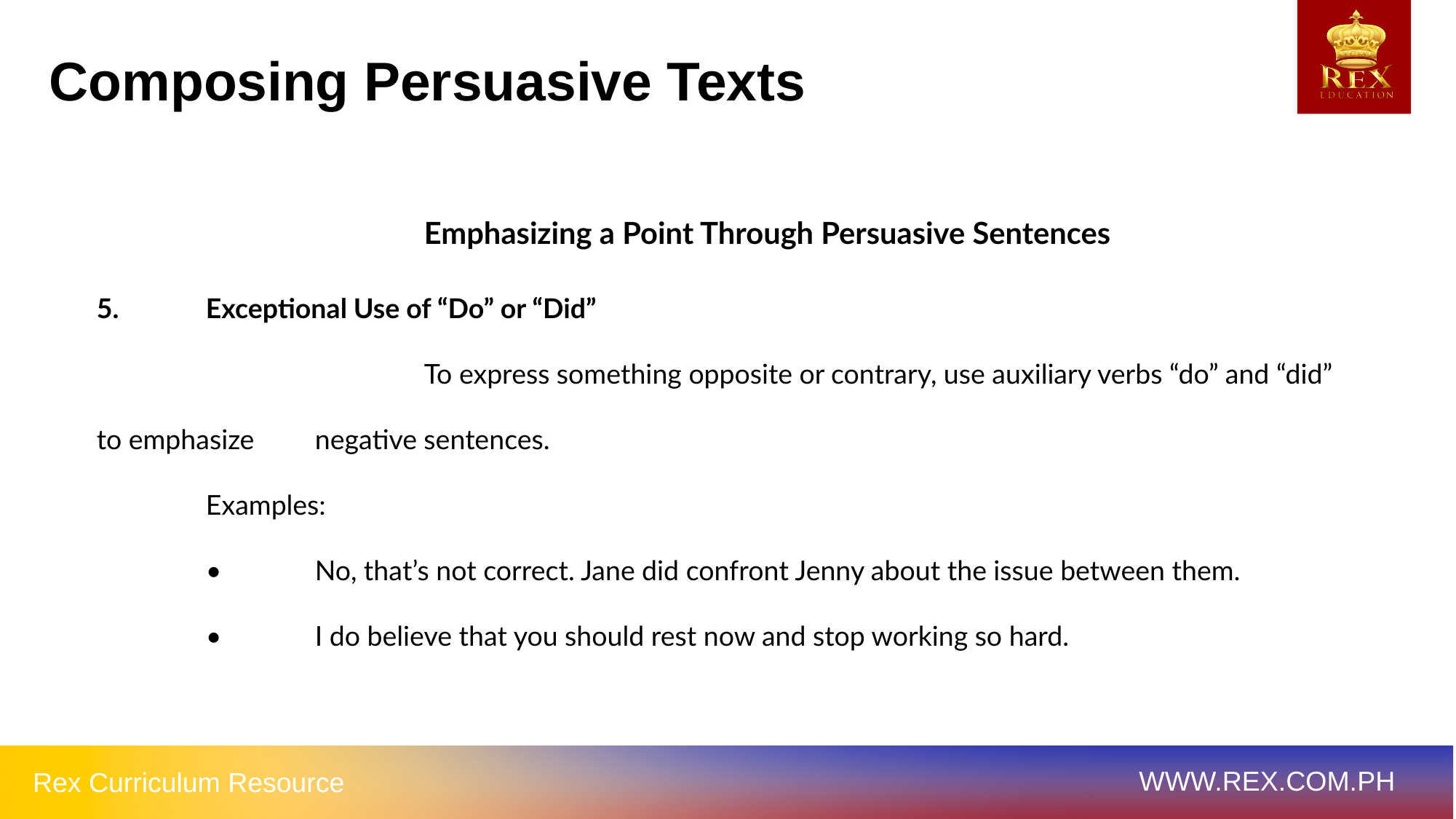

Composing Persuasive Texts
			Emphasizing a Point Through Persuasive Sentences
5. 	Exceptional Use of “Do” or “Did”
			To express something opposite or contrary, use auxiliary verbs “do” and “did” to emphasize 	negative sentences.
	Examples:
	•	No, that’s not correct. Jane did confront Jenny about the issue between them.
	• 	I do believe that you should rest now and stop working so hard.